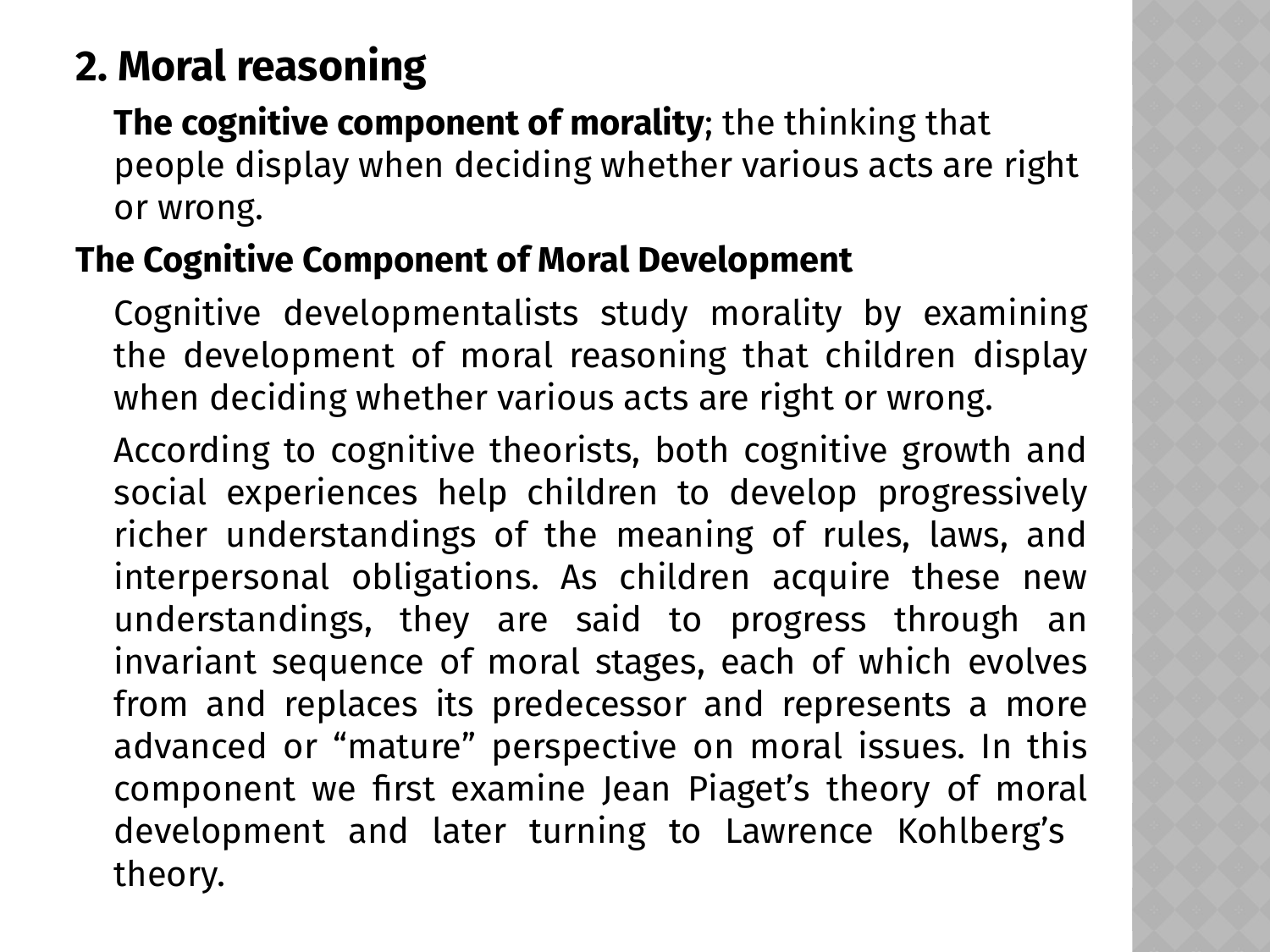

2. Moral reasoning
	The cognitive component of morality; the thinking that people display when deciding whether various acts are right or wrong.
The Cognitive Component of Moral Development
	Cognitive developmentalists study morality by examining the development of moral reasoning that children display when deciding whether various acts are right or wrong.
	According to cognitive theorists, both cognitive growth and social experiences help children to develop progressively richer understandings of the meaning of rules, laws, and interpersonal obligations. As children acquire these new understandings, they are said to progress through an invariant sequence of moral stages, each of which evolves from and replaces its predecessor and represents a more advanced or “mature” perspective on moral issues. In this component we first examine Jean Piaget’s theory of moral development and later turning to Lawrence Kohlberg’s  theory.